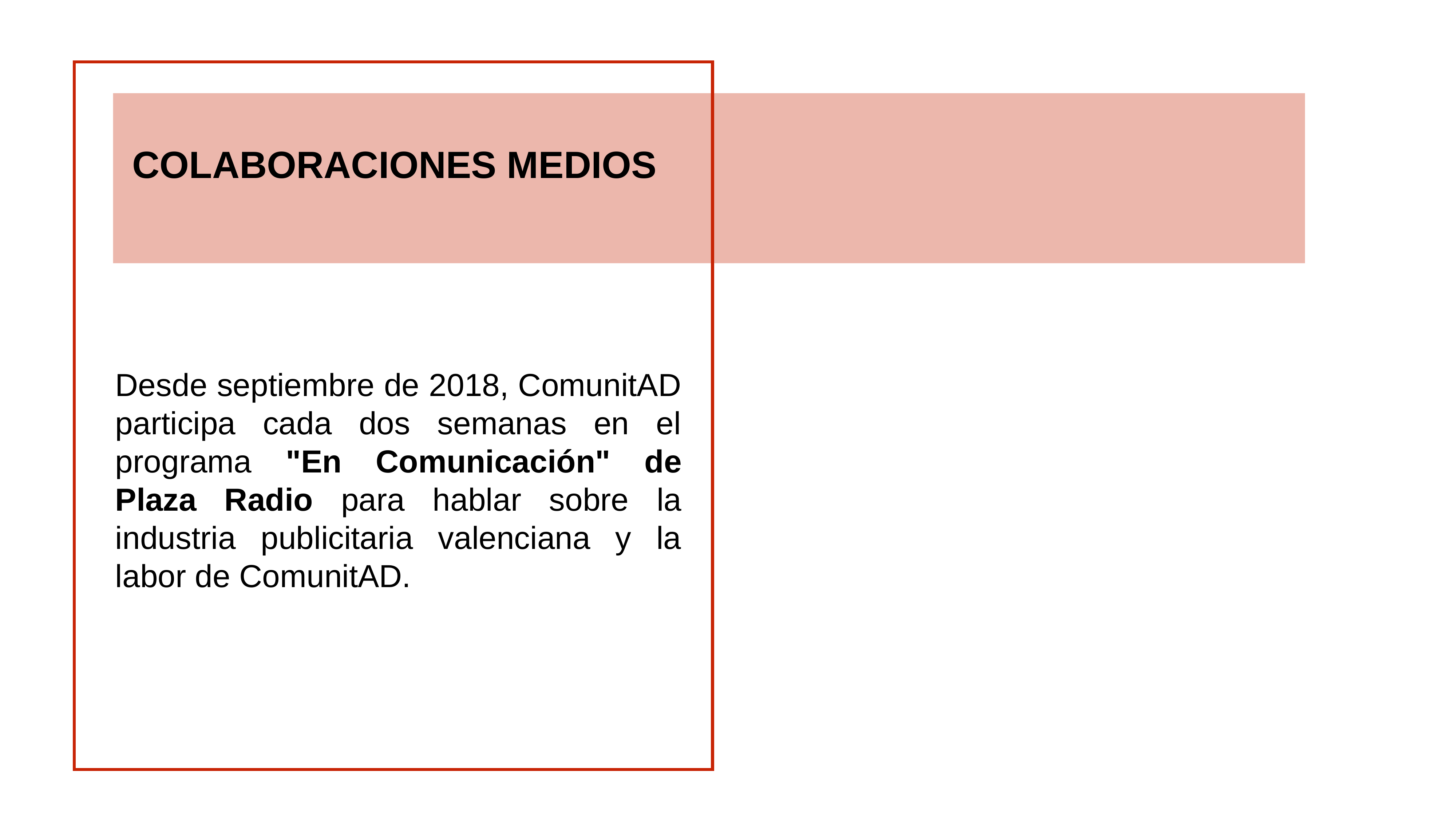

COLABORACIONES MEDIOS
Desde septiembre de 2018, ComunitAD participa cada dos semanas en el programa "En Comunicación" de Plaza Radio para hablar sobre la industria publicitaria valenciana y la labor de ComunitAD.